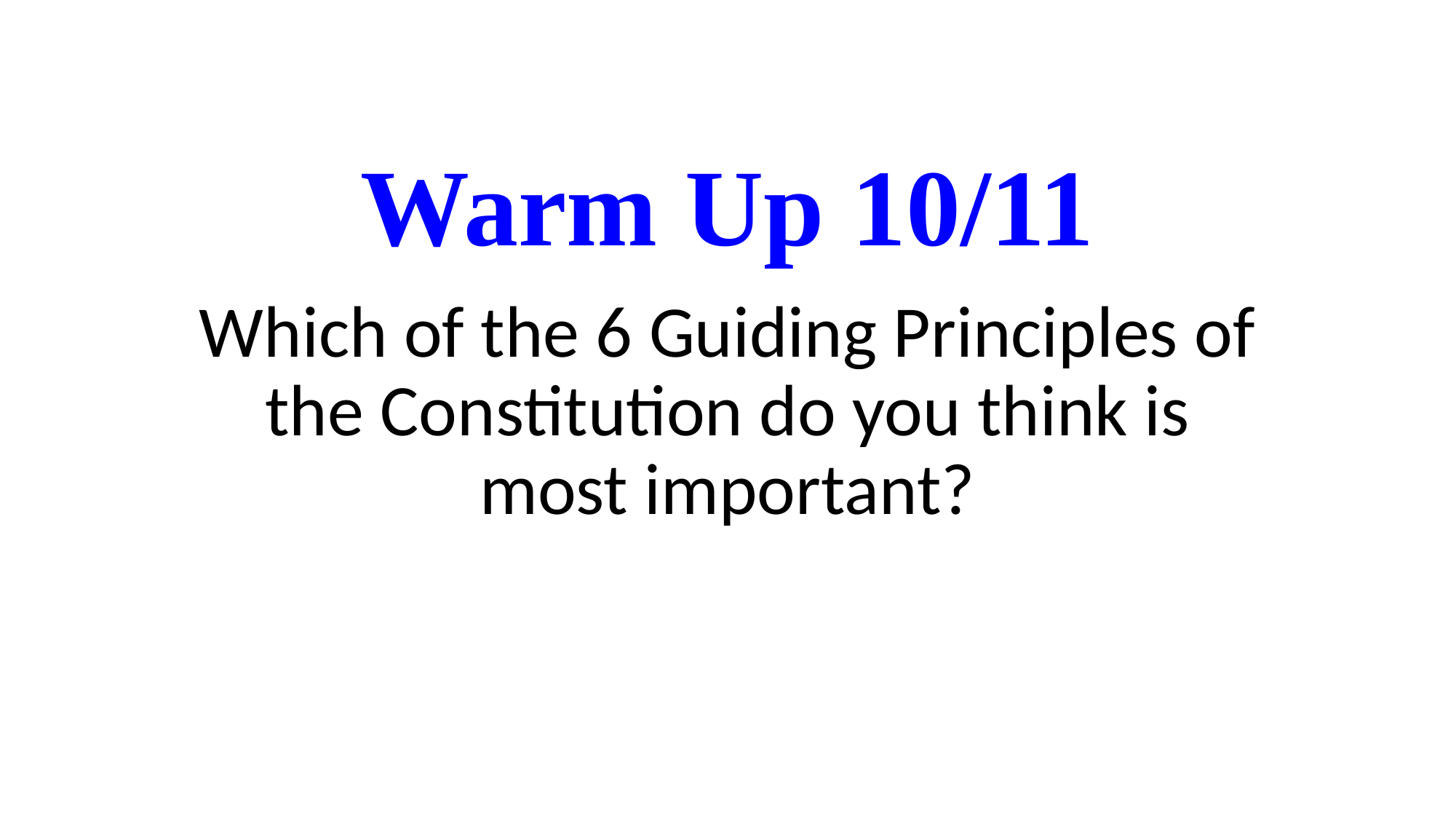

# Warm Up 10/11
Which of the 6 Guiding Principles of the Constitution do you think is most important?